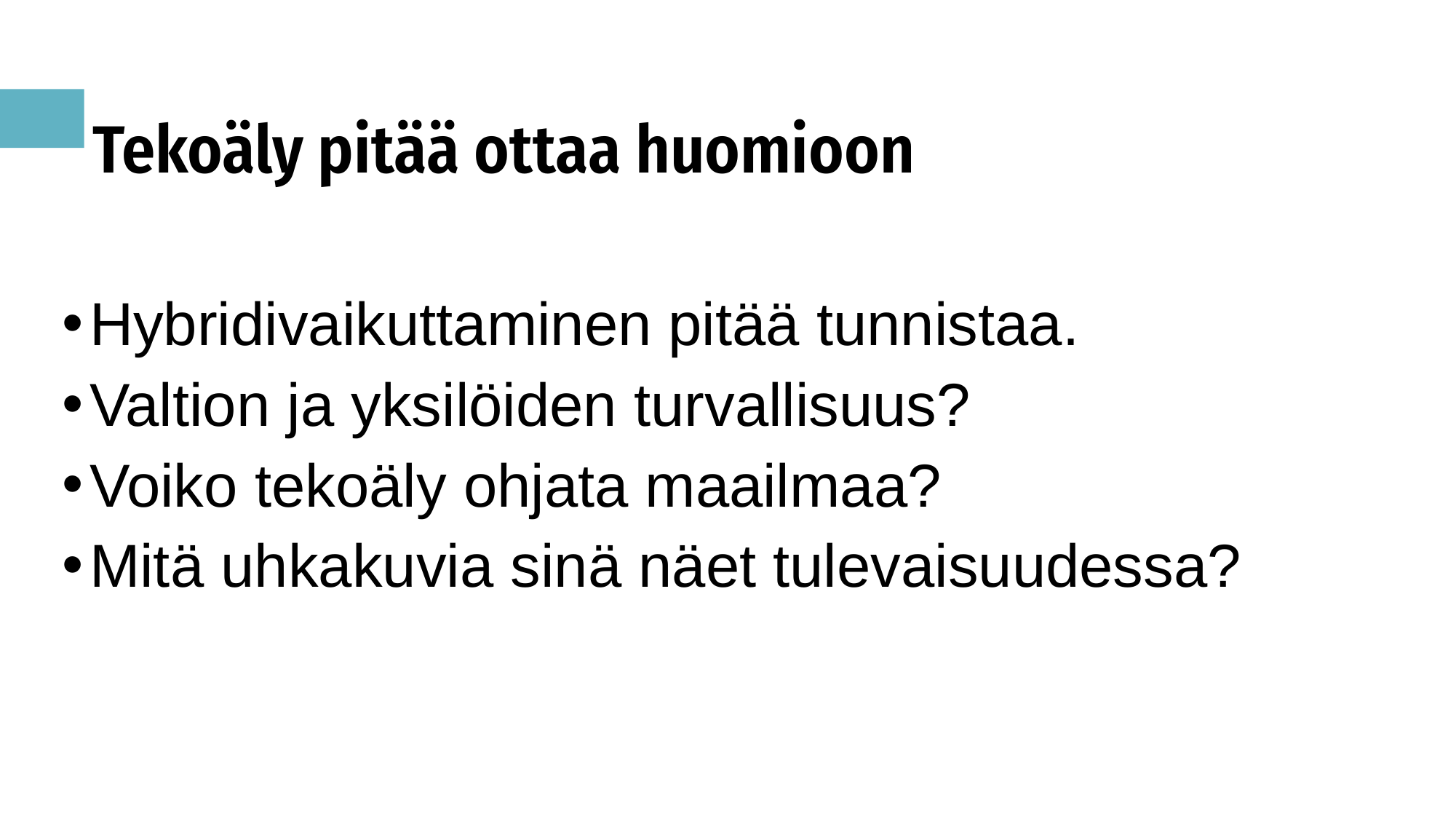

# Tekoäly pitää ottaa huomioon

Hybridivaikuttaminen pitää tunnistaa.
Valtion ja yksilöiden turvallisuus?
Voiko tekoäly ohjata maailmaa?
Mitä uhkakuvia sinä näet tulevaisuudessa?